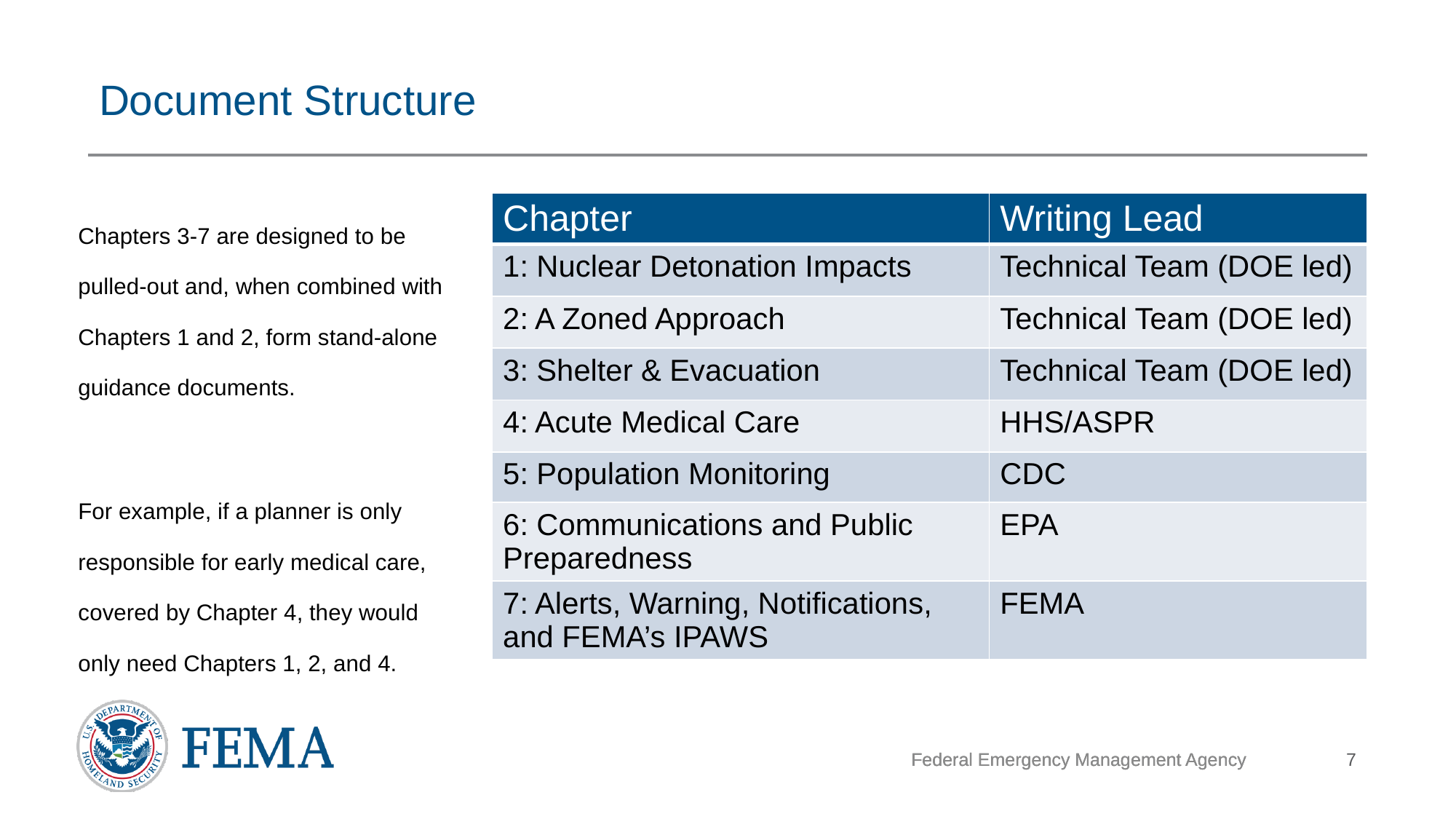

# Document Structure
Chapters 3-7 are designed to be pulled-out and, when combined with Chapters 1 and 2, form stand-alone guidance documents.

For example, if a planner is only responsible for early medical care, covered by Chapter 4, they would only need Chapters 1, 2, and 4.
| Chapter | Writing Lead |
| --- | --- |
| 1: Nuclear Detonation Impacts | Technical Team (DOE led) |
| 2: A Zoned Approach | Technical Team (DOE led) |
| 3: Shelter & Evacuation | Technical Team (DOE led) |
| 4: Acute Medical Care | HHS/ASPR |
| 5: Population Monitoring | CDC |
| 6: Communications and Public Preparedness | EPA |
| 7: Alerts, Warning, Notifications, and FEMA’s IPAWS | FEMA |
Federal Emergency Management Agency
7